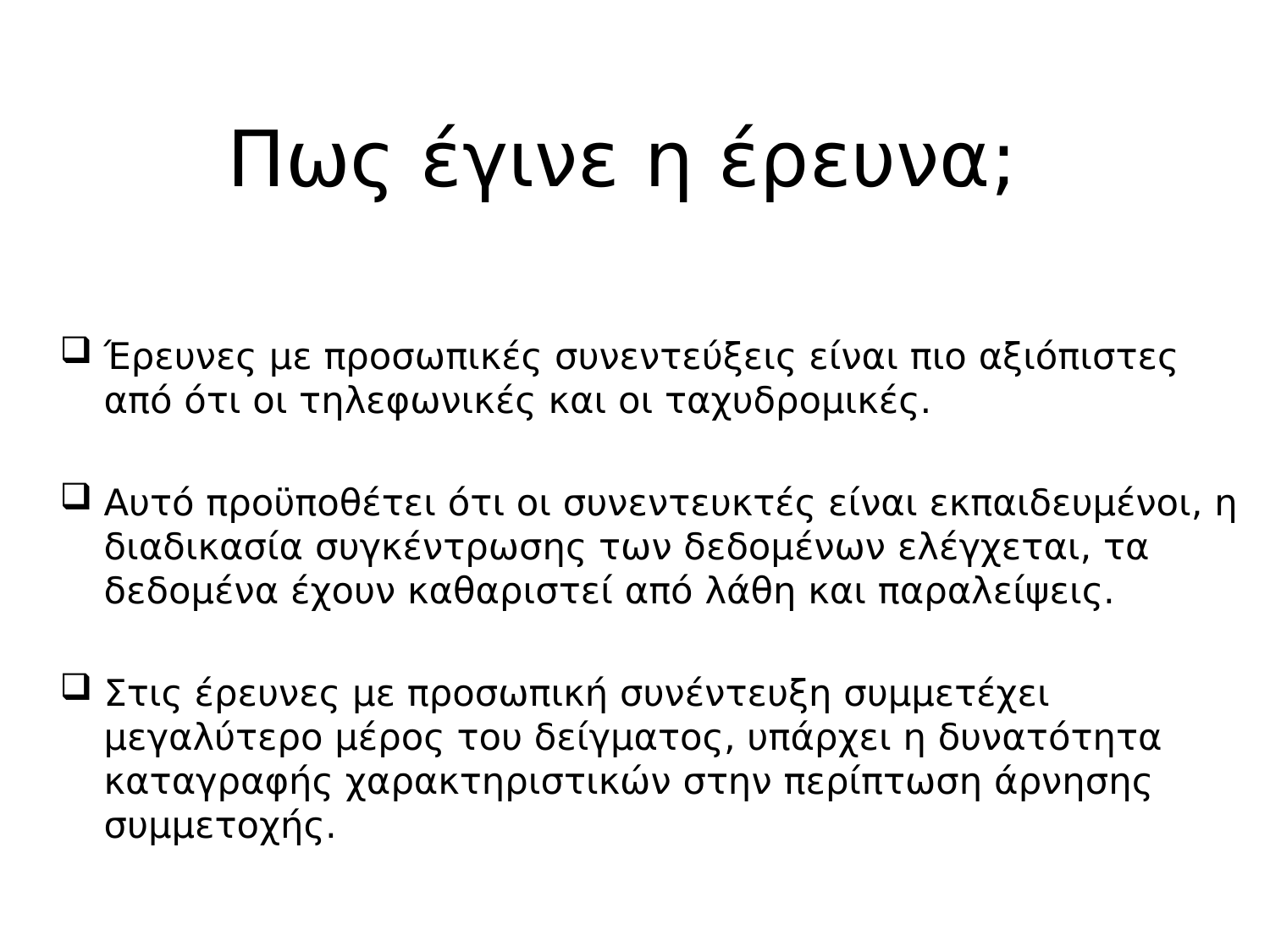

# Πως έγινε η έρευνα;
Έρευνες με προσωπικές συνεντεύξεις είναι πιο αξιόπιστες από ότι οι τηλεφωνικές και οι ταχυδρομικές.

Αυτό προϋποθέτει ότι οι συνεντευκτές είναι εκπαιδευμένοι, η διαδικασία συγκέντρωσης των δεδομένων ελέγχεται, τα δεδομένα έχουν καθαριστεί από λάθη και παραλείψεις.

Στις έρευνες με προσωπική συνέντευξη συμμετέχει μεγαλύτερο μέρος του δείγματος, υπάρχει η δυνατότητα καταγραφής χαρακτηριστικών στην περίπτωση άρνησης συμμετοχής.